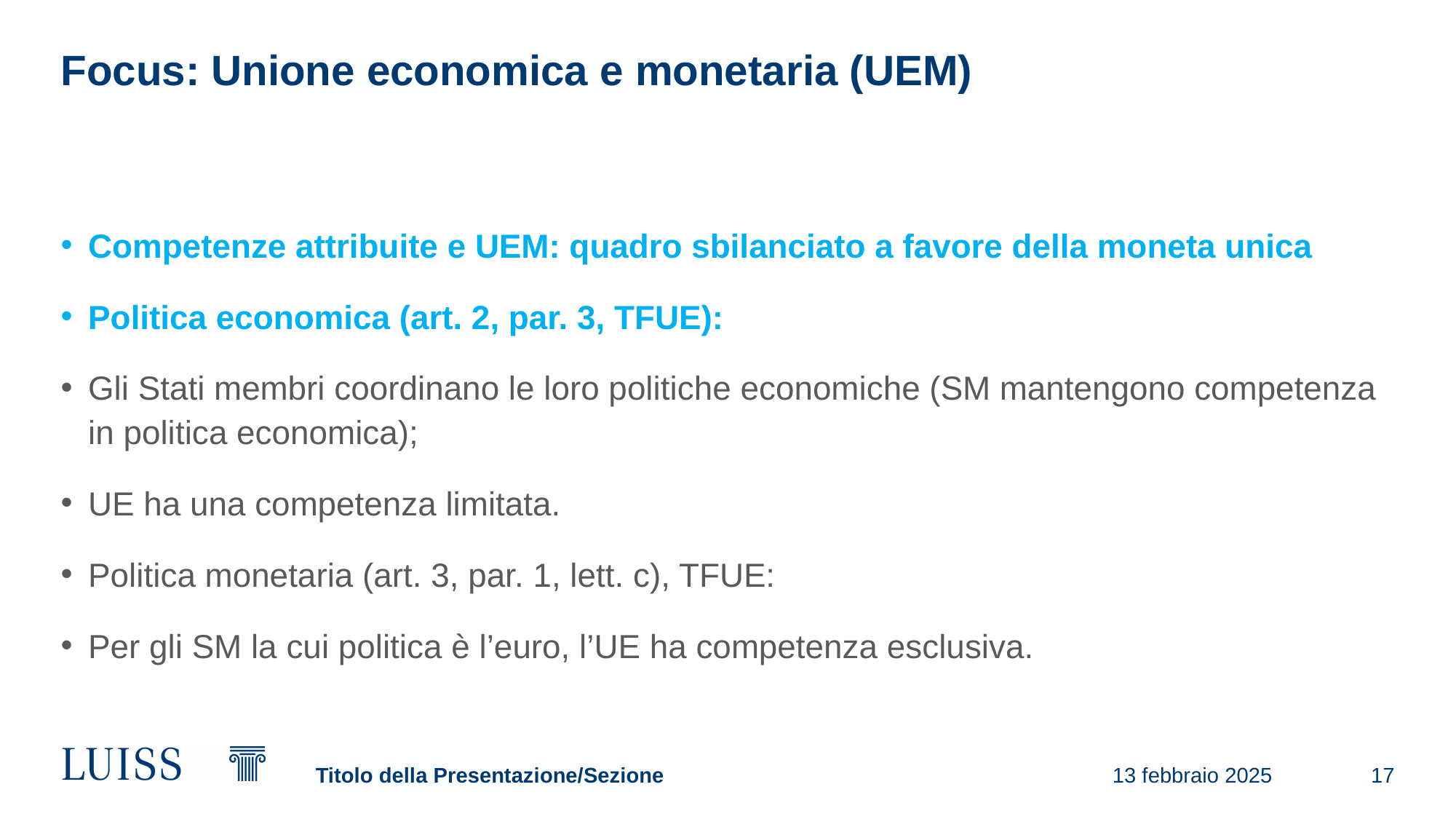

# Focus: Unione economica e monetaria (UEM)
Competenze attribuite e UEM: quadro sbilanciato a favore della moneta unica
Politica economica (art. 2, par. 3, TFUE):
Gli Stati membri coordinano le loro politiche economiche (SM mantengono competenza in politica economica);
UE ha una competenza limitata.
Politica monetaria (art. 3, par. 1, lett. c), TFUE:
Per gli SM la cui politica è l’euro, l’UE ha competenza esclusiva.
Titolo della Presentazione/Sezione
13 febbraio 2025
17